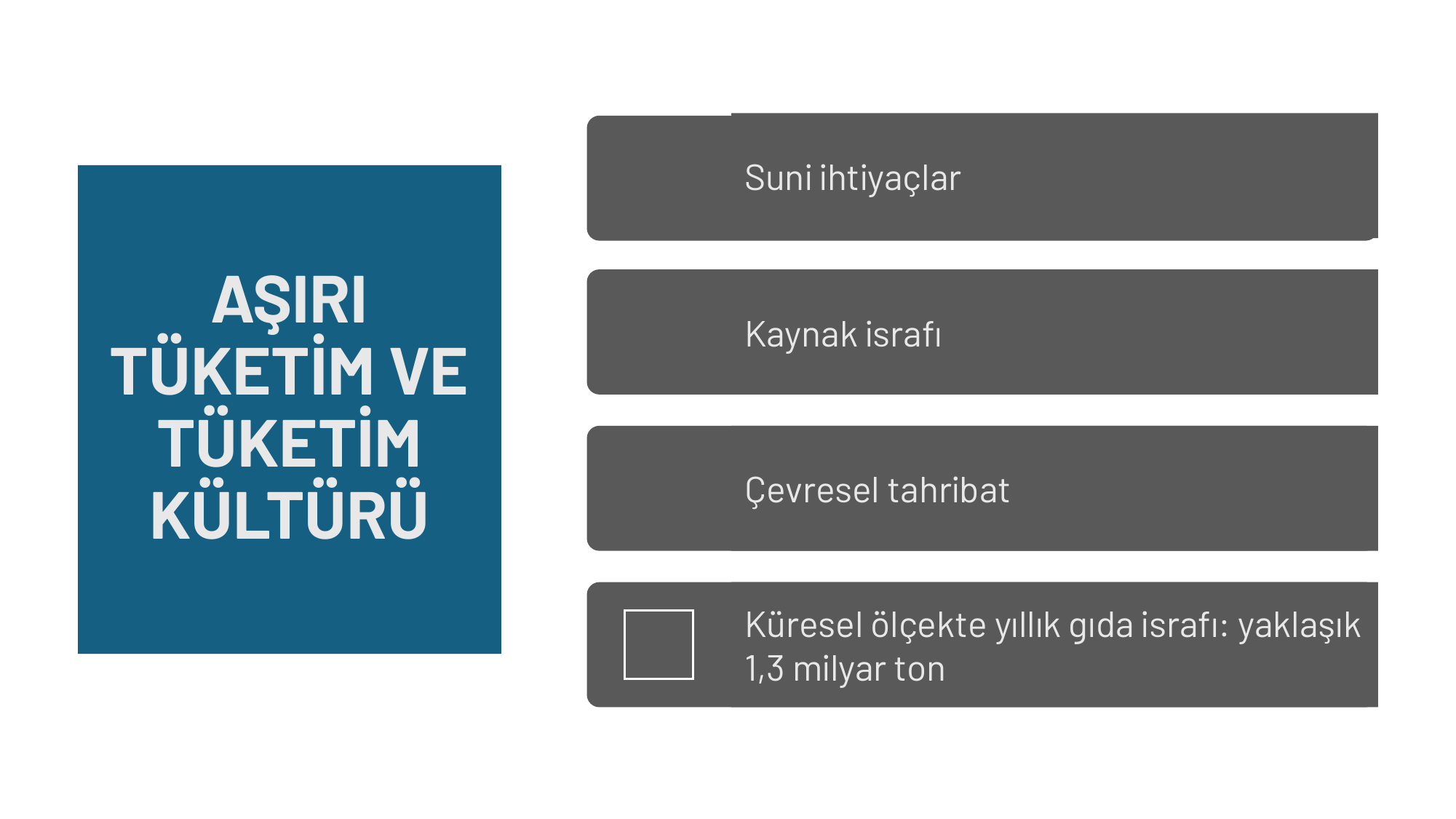

Suni ihtiyaçlar

Kaynak israfı

Çevresel tahribat

Küresel ölçekte yıllık gıda israfı: yaklaşık 1,3 milyar ton

# AŞIRI TÜKETİM VE TÜKETİM KÜLTÜRÜ
(Akdağ & Kurtuluş, 2016)
FAO (Birleşmiş Milletler)